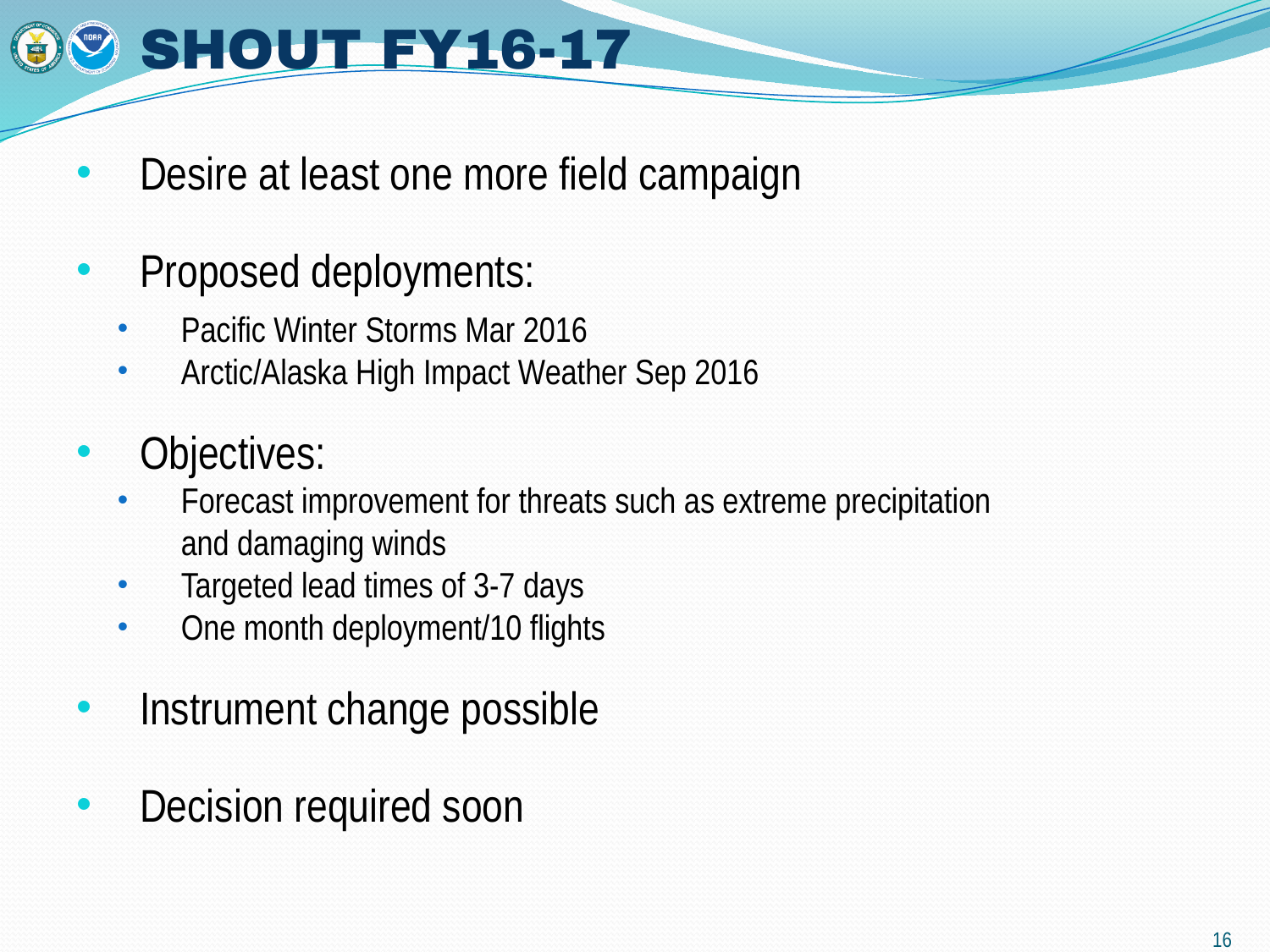

# SHOUT FY16-17
Desire at least one more field campaign
Proposed deployments:
Pacific Winter Storms Mar 2016
Arctic/Alaska High Impact Weather Sep 2016
Objectives:
Forecast improvement for threats such as extreme precipitation
and damaging winds
Targeted lead times of 3-7 days
One month deployment/10 flights
Instrument change possible
Decision required soon
16